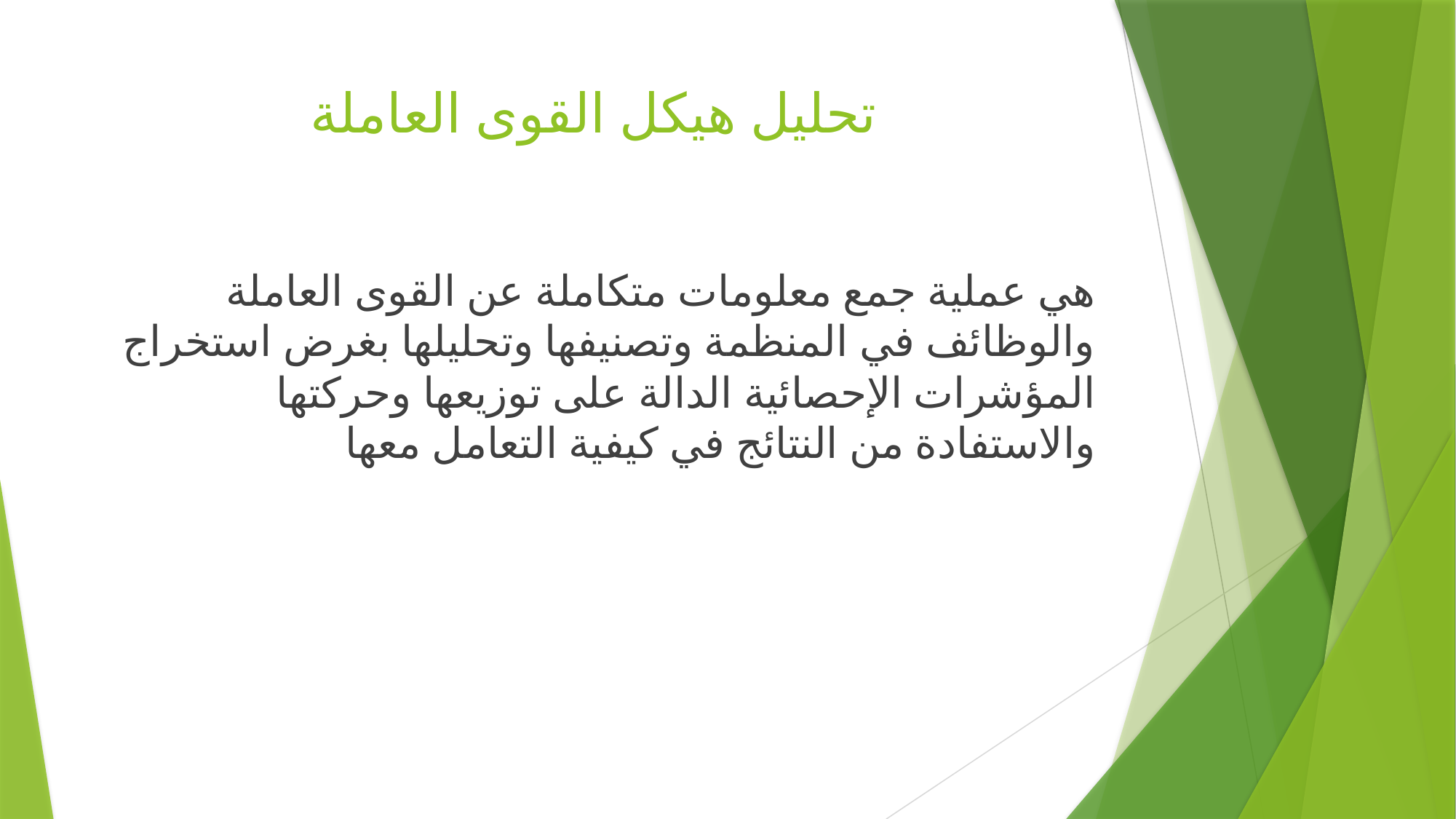

# تحليل هيكل القوى العاملة
هي عملية جمع معلومات متكاملة عن القوى العاملة والوظائف في المنظمة وتصنيفها وتحليلها بغرض استخراج المؤشرات الإحصائية الدالة على توزيعها وحركتها والاستفادة من النتائج في كيفية التعامل معها